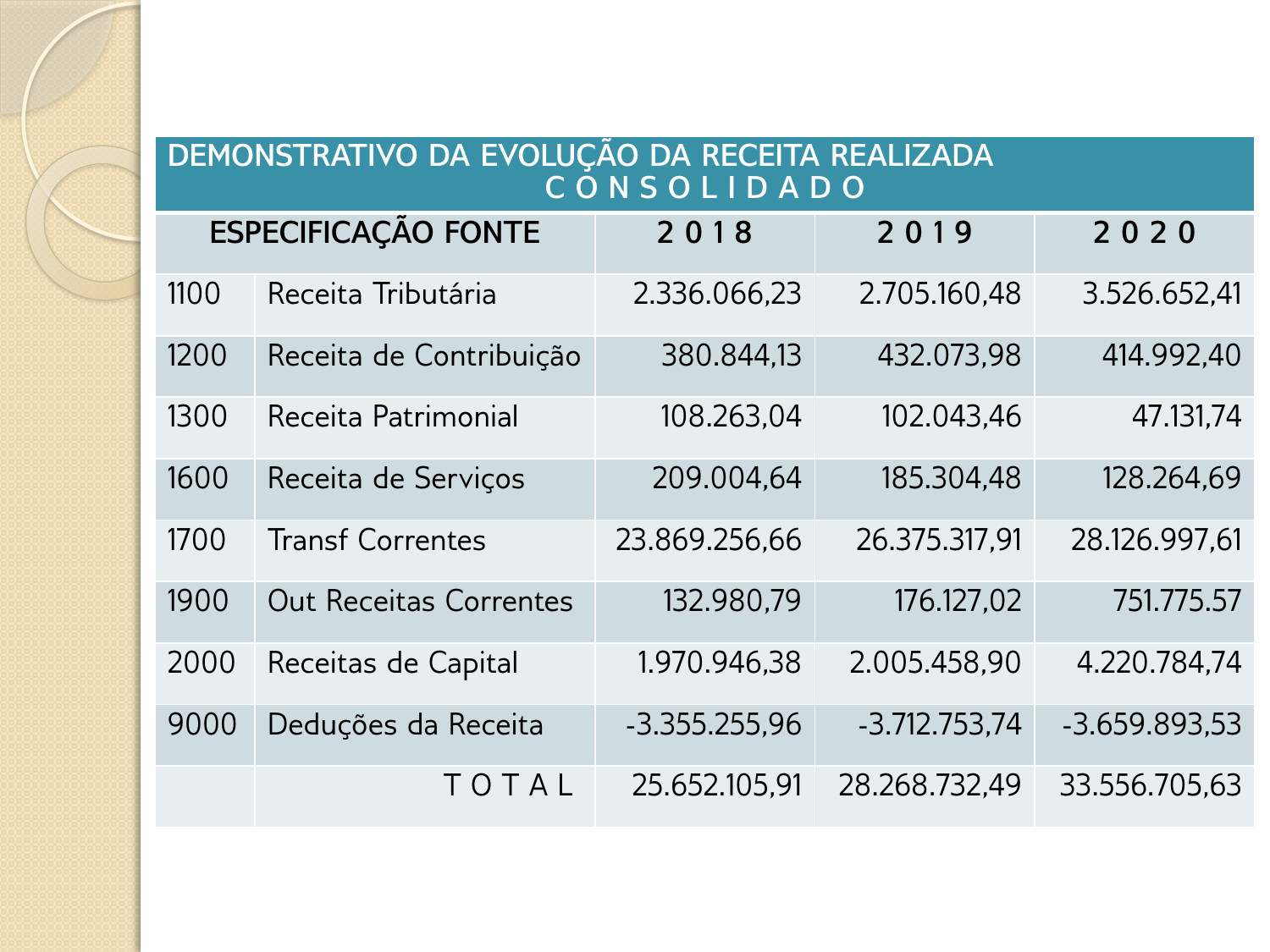

| DEMONSTRATIVO DA EVOLUÇÃO DA RECEITA REALIZADA C O N S O L I D A D O |  |  |  |  |
| --- | --- | --- | --- | --- |
| ESPECIFICAÇÃO FONTE |  | 2 0 1 8 | 2 0 1 9 | 2 0 2 0 |
| 1100 | Receita Tributária | 2.336.066,23 | 2.705.160,48 | 3.526.652,41 |
| 1200 | Receita de Contribuição | 380.844,13 | 432.073,98 | 414.992,40 |
| 1300 | Receita Patrimonial | 108.263,04 | 102.043,46 | 47.131,74 |
| 1600 | Receita de Serviços | 209.004,64 | 185.304,48 | 128.264,69 |
| 1700 | Transf Correntes | 23.869.256,66 | 26.375.317,91 | 28.126.997,61 |
| 1900 | Out Receitas Correntes | 132.980,79 | 176.127,02 | 751.775.57 |
| 2000 | Receitas de Capital | 1.970.946,38 | 2.005.458,90 | 4.220.784,74 |
| 9000 | Deduções da Receita | -3.355.255,96 | -3.712.753,74 | -3.659.893,53 |
|  | T O T A L | 25.652.105,91 | 28.268.732,49 | 33.556.705,63 |